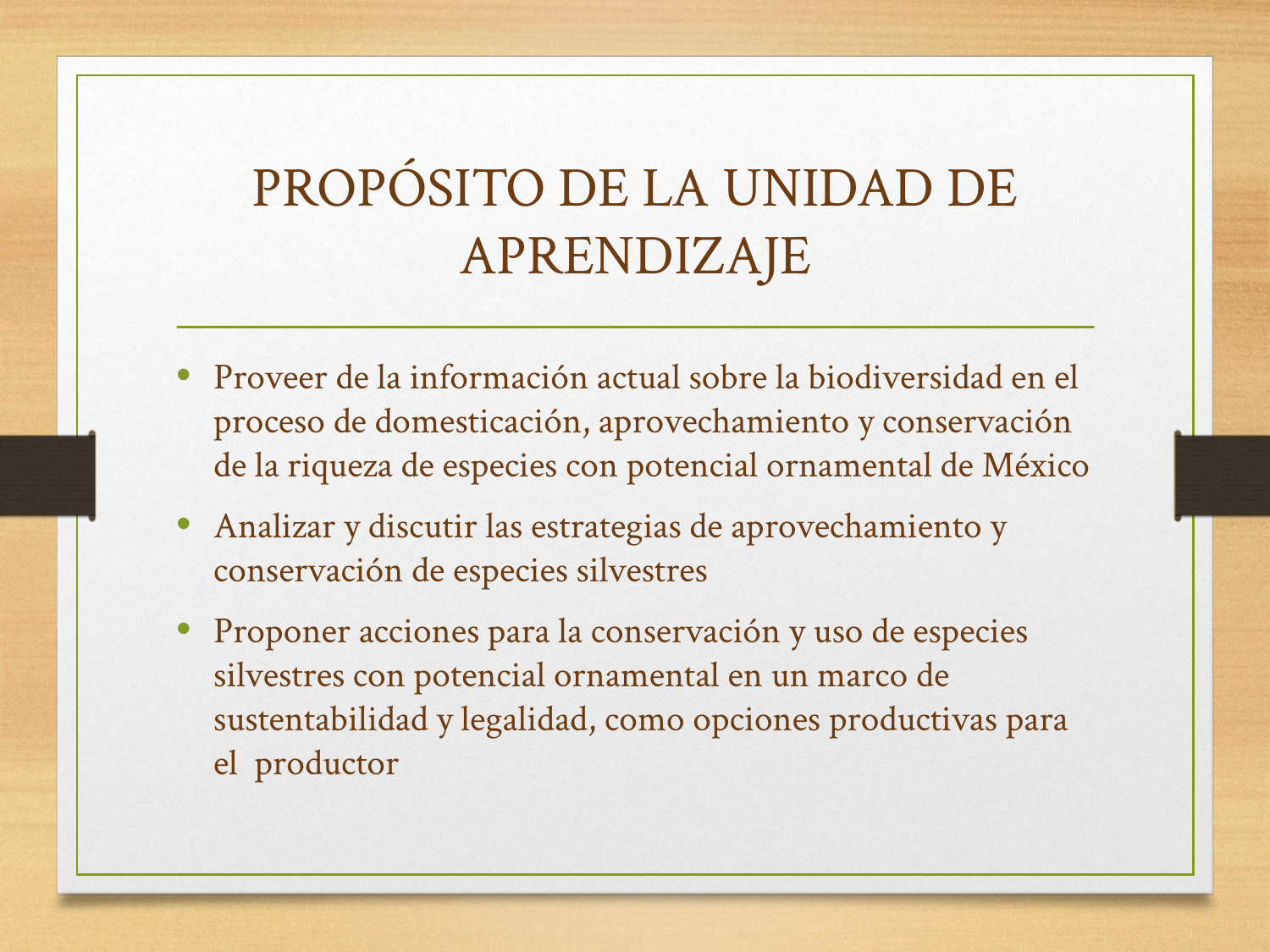

# PROPÓSITO DE LA UNIDAD DE APRENDIZAJE
Proveer de la información actual sobre la biodiversidad en el proceso de domesticación, aprovechamiento y conservación de la riqueza de especies con potencial ornamental de México
Analizar y discutir las estrategias de aprovechamiento y conservación de especies silvestres
Proponer acciones para la conservación y uso de especies silvestres con potencial ornamental en un marco de sustentabilidad y legalidad, como opciones productivas para el  productor